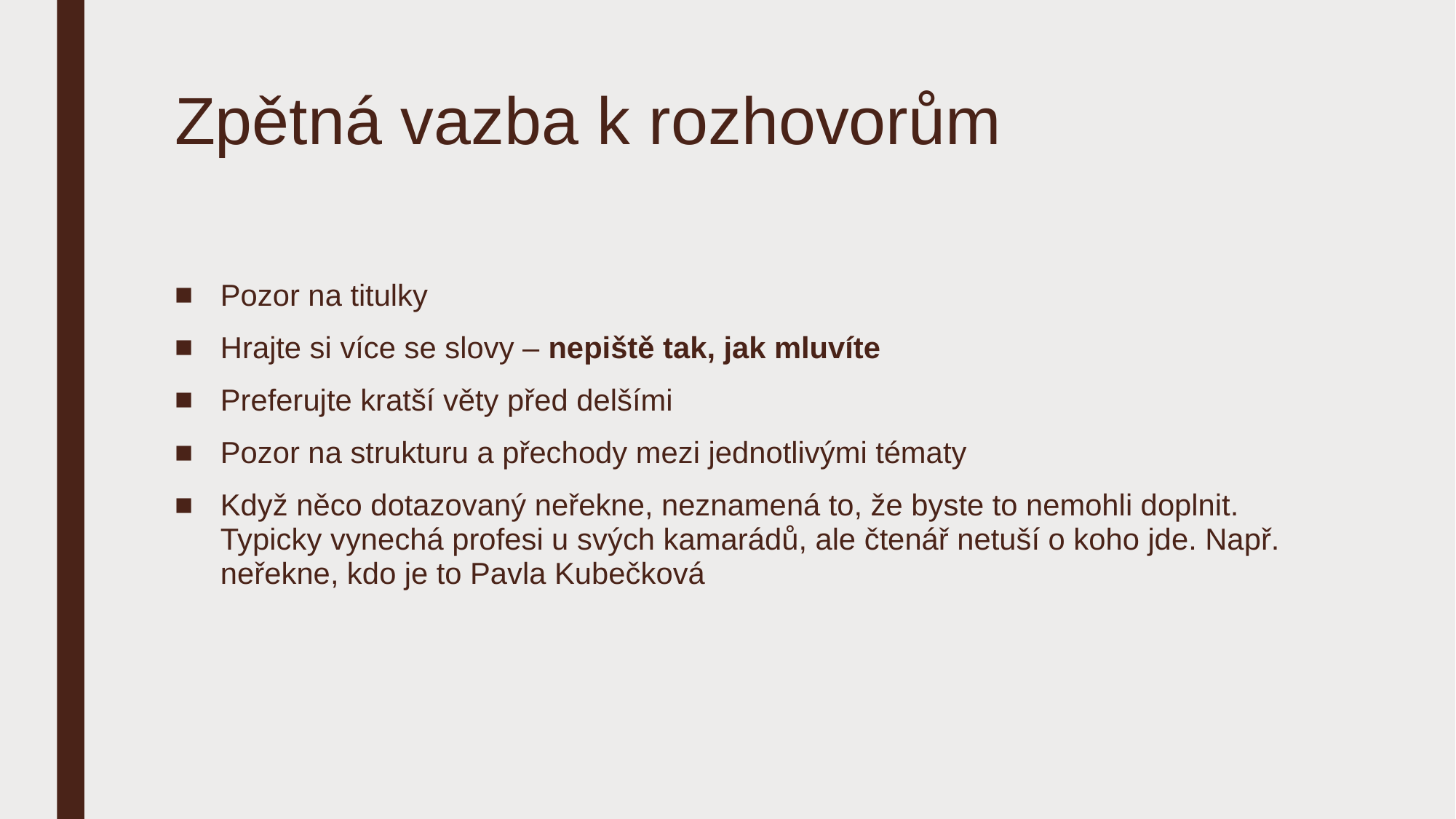

# Zpětná vazba k rozhovorům
Pozor na titulky
Hrajte si více se slovy – nepiště tak, jak mluvíte
Preferujte kratší věty před delšími
Pozor na strukturu a přechody mezi jednotlivými tématy
Když něco dotazovaný neřekne, neznamená to, že byste to nemohli doplnit. Typicky vynechá profesi u svých kamarádů, ale čtenář netuší o koho jde. Např. neřekne, kdo je to Pavla Kubečková